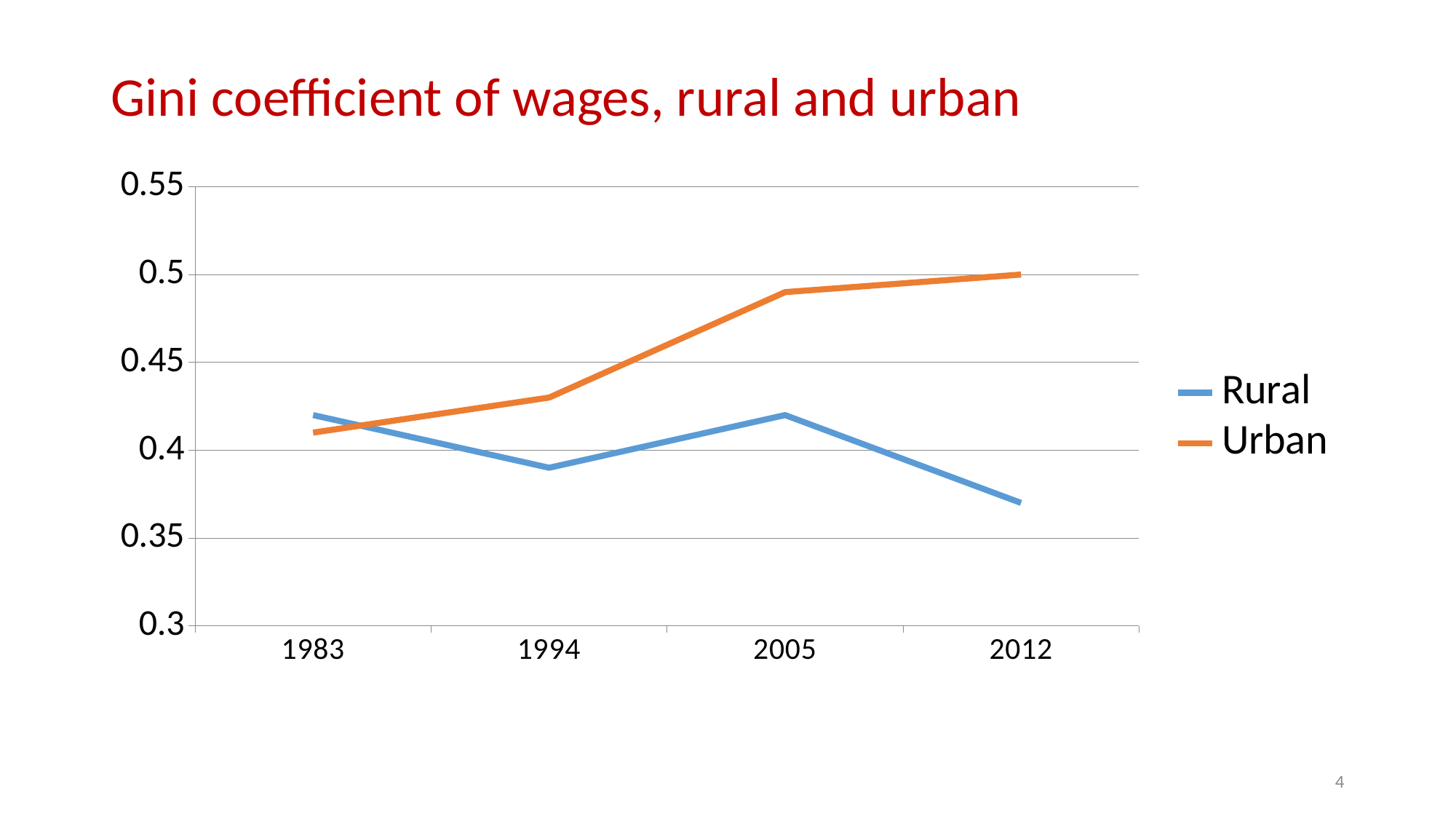

# Gini coefficient of wages, rural and urban

### Chart

| Category | Rural | Urban |
|---|---|---|
| 1983 | 0.42 | 0.41 |
| 1994 | 0.39 | 0.43 |
| 2005 | 0.42 | 0.49 |
| 2012 | 0.37 | 0.5 |
4